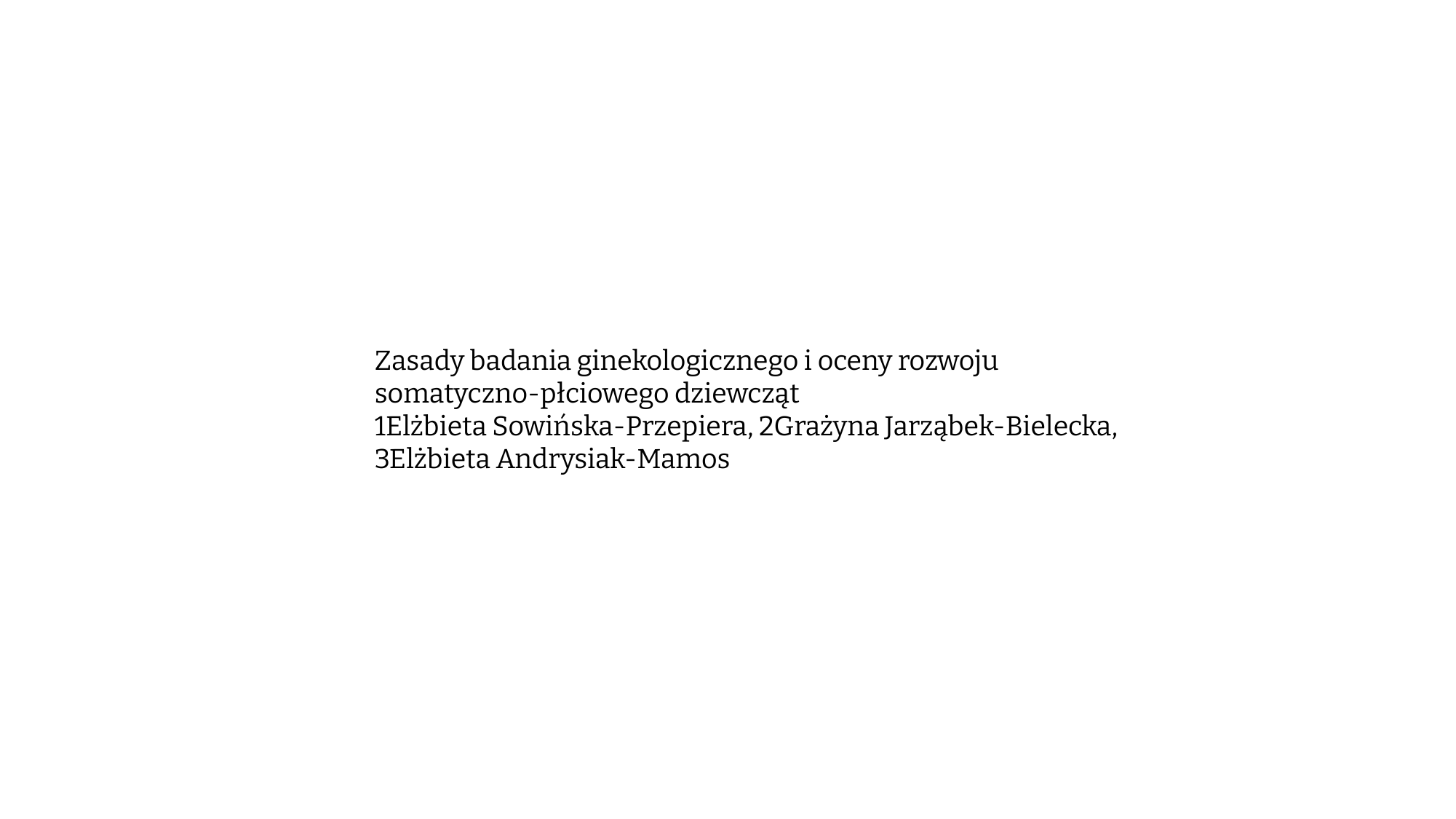

Zasady badania ginekologicznego i oceny rozwoju somatyczno-płciowego dziewcząt
1Elżbieta Sowińska-Przepiera, 2Grażyna Jarząbek-Bielecka, 3Elżbieta Andrysiak-Mamos